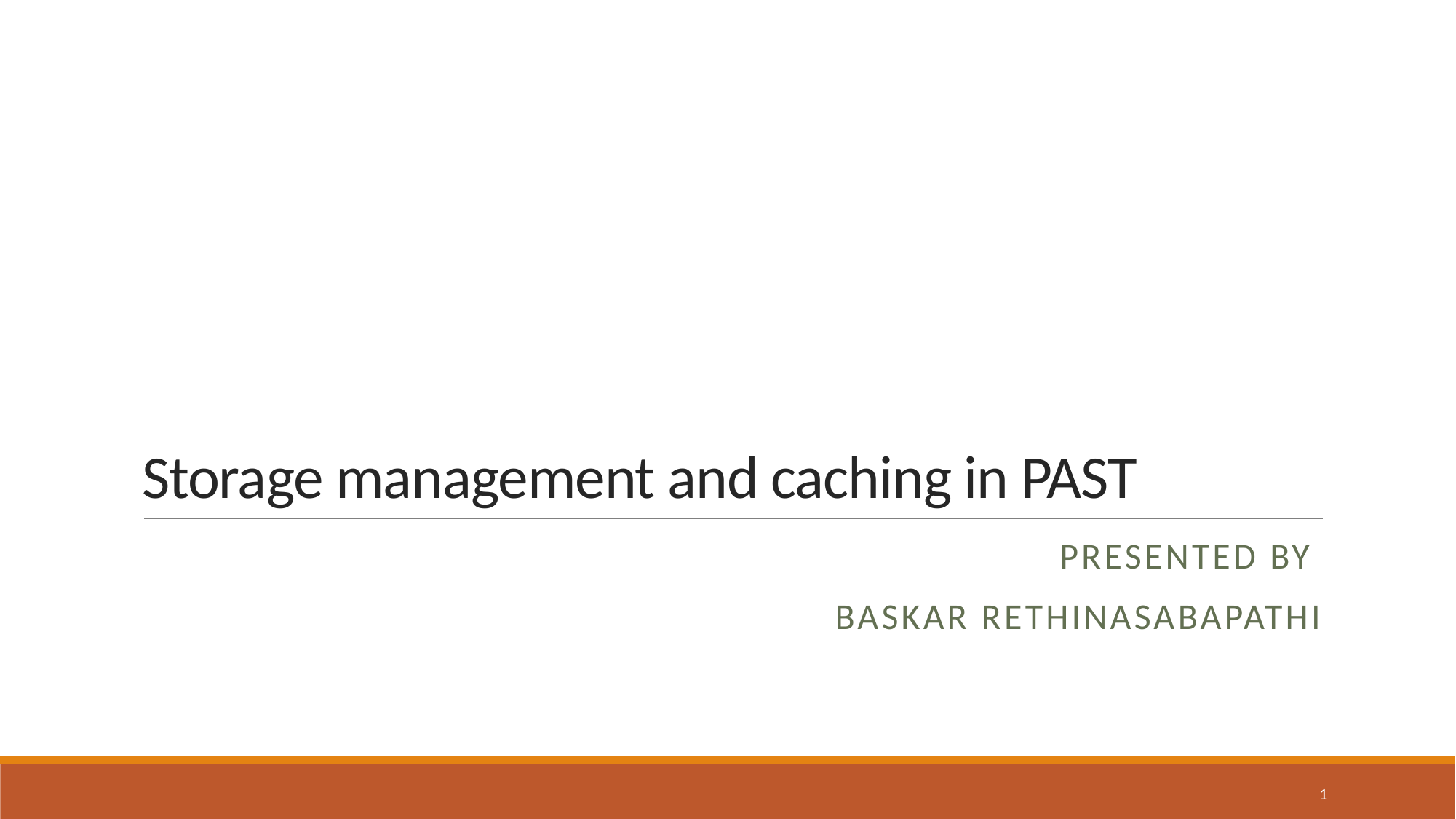

# Storage management and caching in PAST
Presented by
Baskar Rethinasabapathi
1